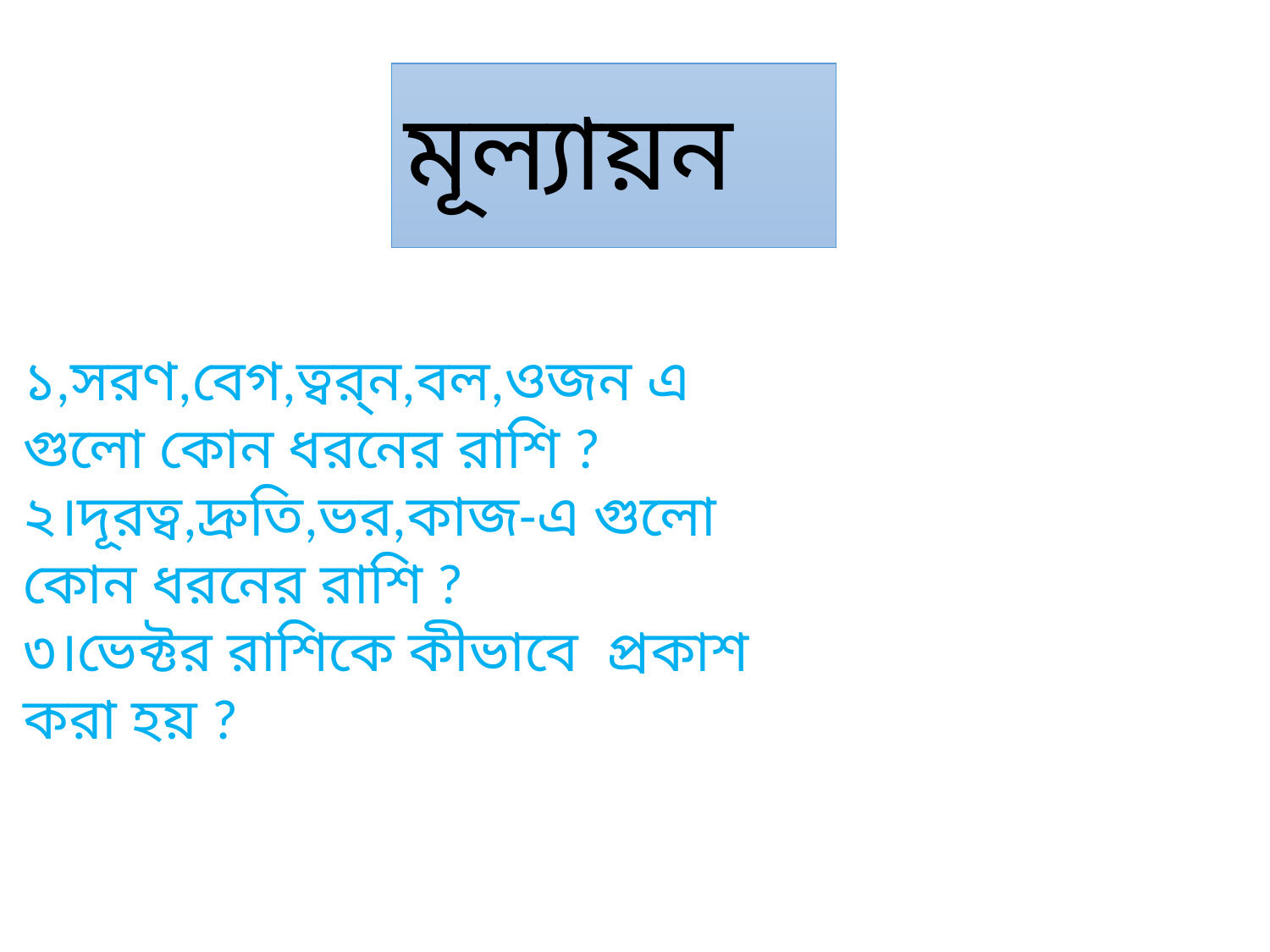

# মূল্যায়ন
১,সরণ,বেগ,ত্বর্‌ন,বল,ওজন এ গুলো কোন ধরনের রাশি ?
২।দূরত্ব,দ্রুতি,ভর,কাজ-এ গুলো কোন ধরনের রাশি ?
৩।ভেক্টর রাশিকে কীভাবে  প্রকাশ করা হয় ?